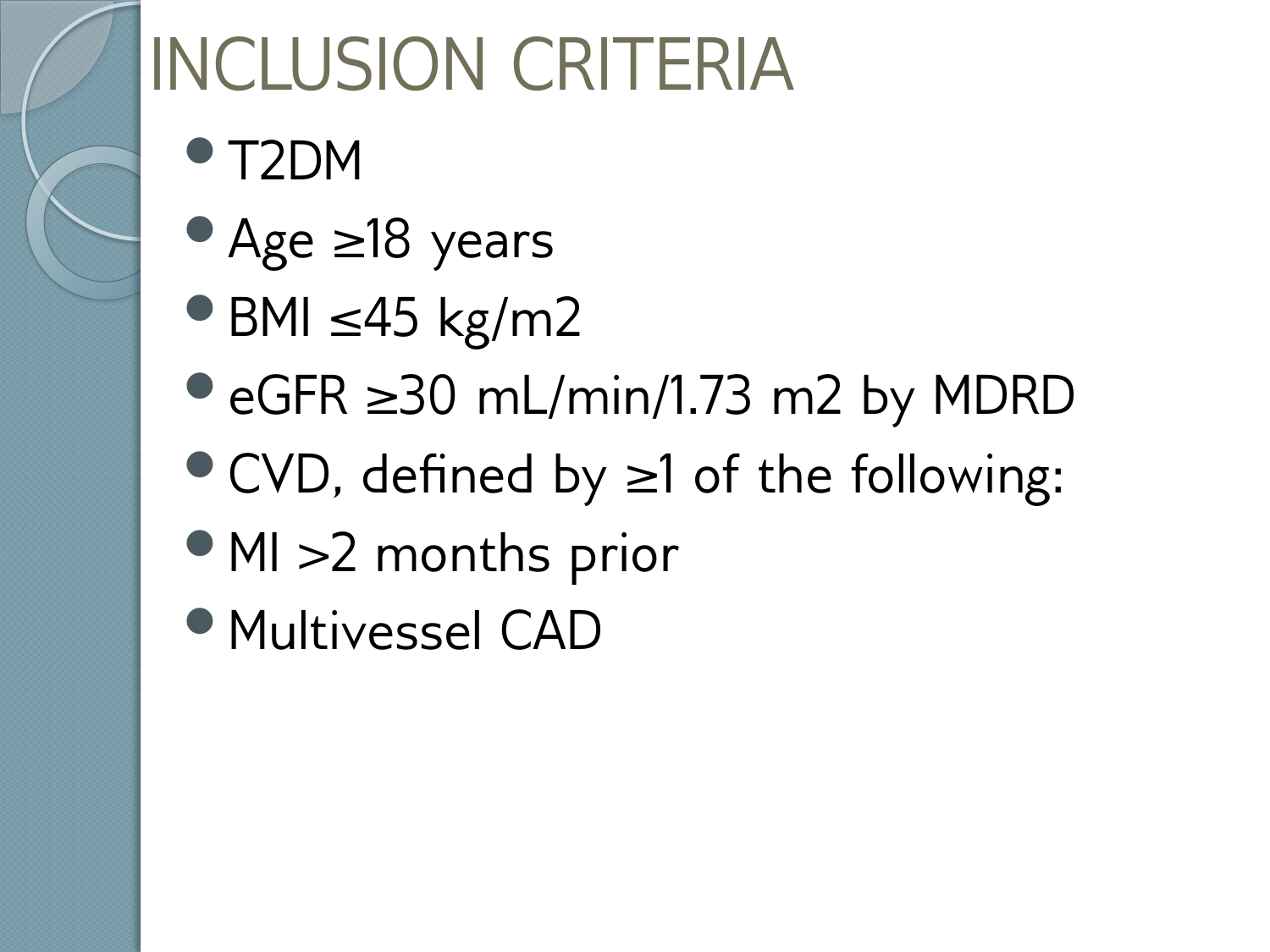

# INCLUSION CRITERIA
T2DM
Age ≥18 years
BMI ≤45 kg/m2
eGFR ≥30 mL/min/1.73 m2 by MDRD
CVD, defined by ≥1 of the following:
MI >2 months prior
Multivessel CAD